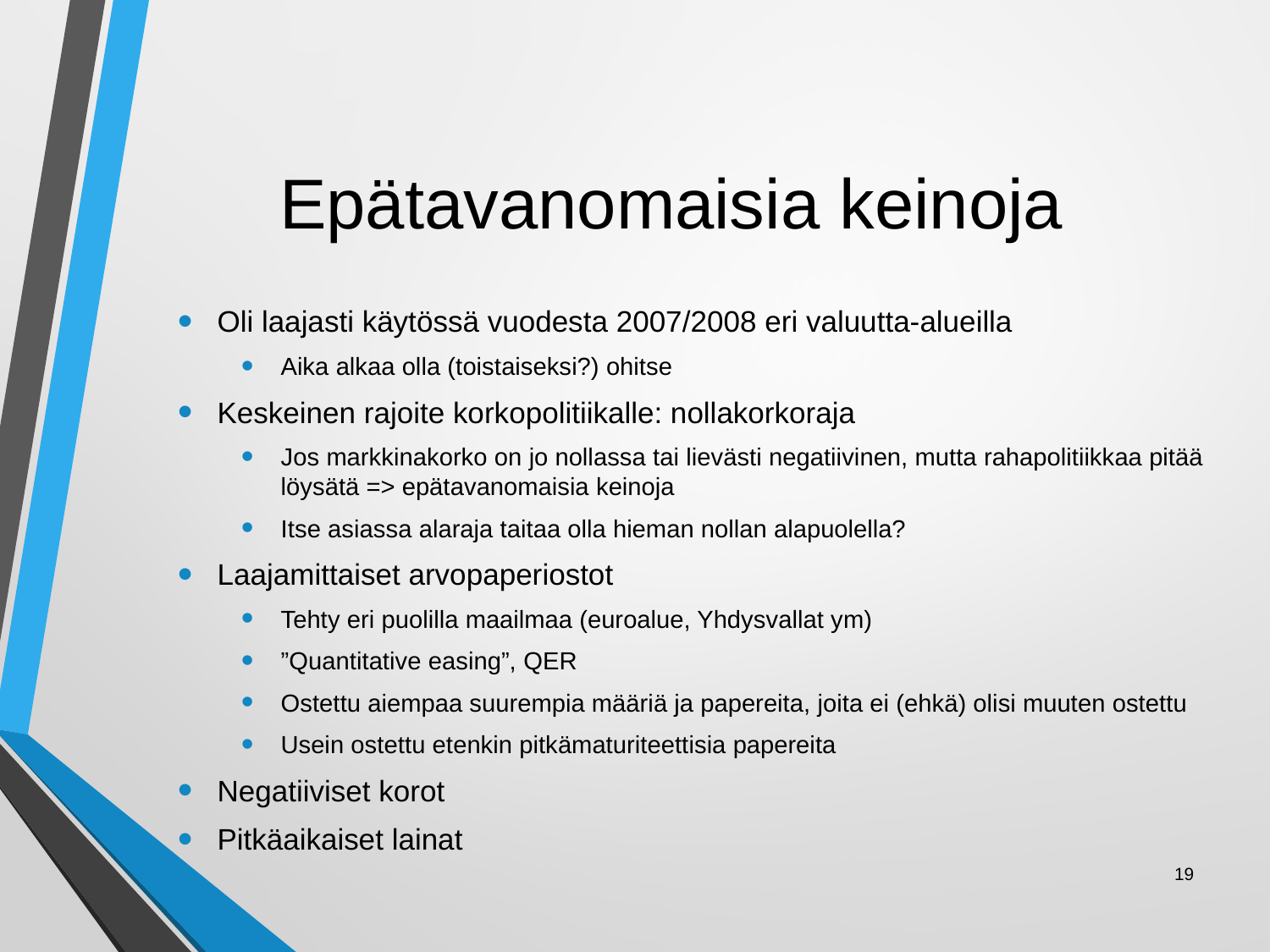

# Epätavanomaisia keinoja
Oli laajasti käytössä vuodesta 2007/2008 eri valuutta-alueilla
Aika alkaa olla (toistaiseksi?) ohitse
Keskeinen rajoite korkopolitiikalle: nollakorkoraja
Jos markkinakorko on jo nollassa tai lievästi negatiivinen, mutta rahapolitiikkaa pitää löysätä => epätavanomaisia keinoja
Itse asiassa alaraja taitaa olla hieman nollan alapuolella?
Laajamittaiset arvopaperiostot
Tehty eri puolilla maailmaa (euroalue, Yhdysvallat ym)
”Quantitative easing”, QER
Ostettu aiempaa suurempia määriä ja papereita, joita ei (ehkä) olisi muuten ostettu
Usein ostettu etenkin pitkämaturiteettisia papereita
Negatiiviset korot
Pitkäaikaiset lainat

19